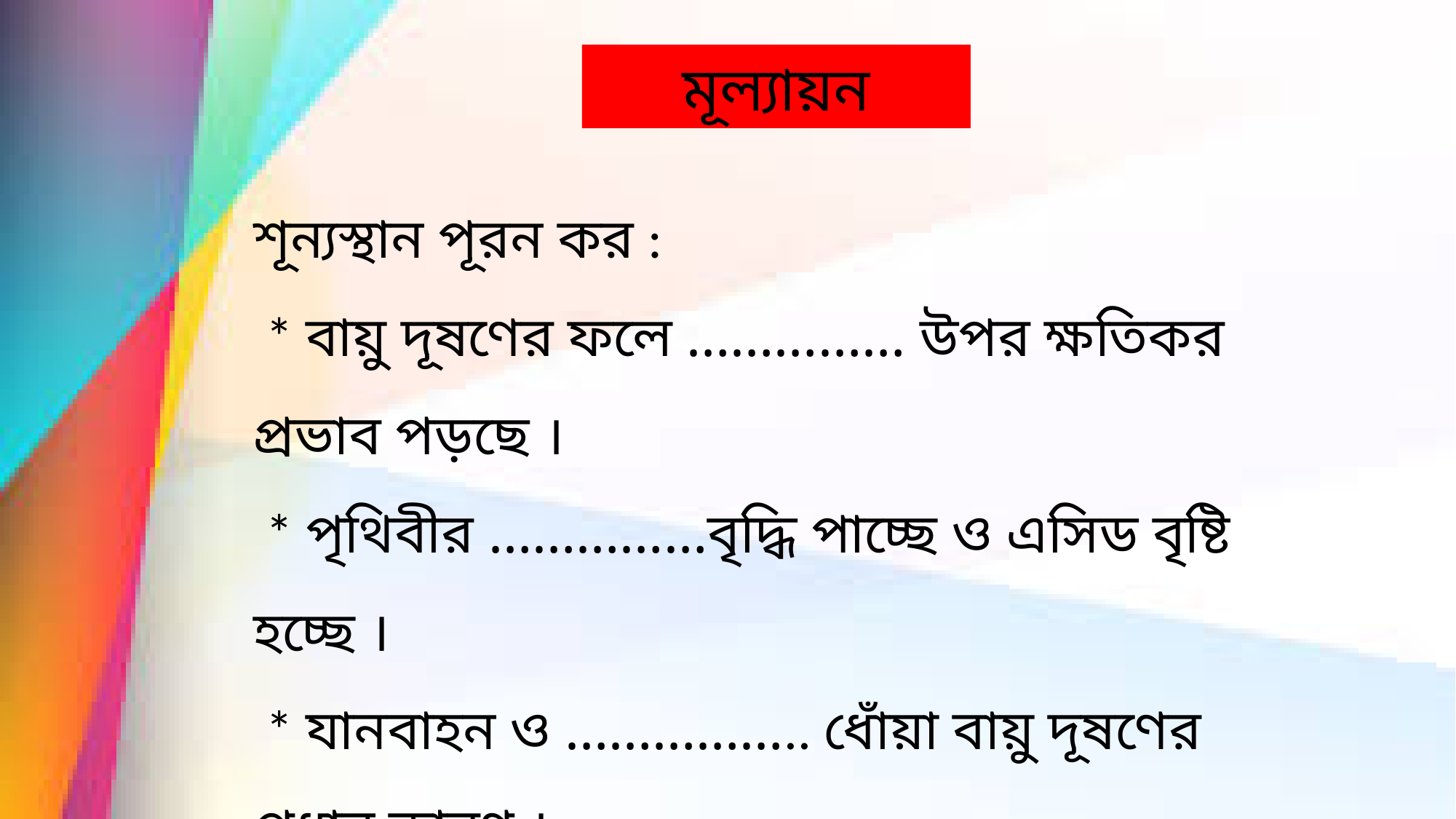

মূল্যায়ন
শূন্যস্থান পূরন কর :
 * বায়ু দূষণের ফলে …………… উপর ক্ষতিকর প্রভাব পড়ছে ।
 * পৃথিবীর ……………বৃদ্ধি পাচ্ছে ও এসিড বৃষ্টি হচ্ছে ।
 * যানবাহন ও …………….. ধোঁয়া বায়ু দূষণের প্রধান কারণ ।
 * বায়ু দূষণের ফলে মানুষের ………… ক্যান্সার হয় ।
পরিবেশের
তাপমাত্রা
কলকারখানার
ফুসফুসে